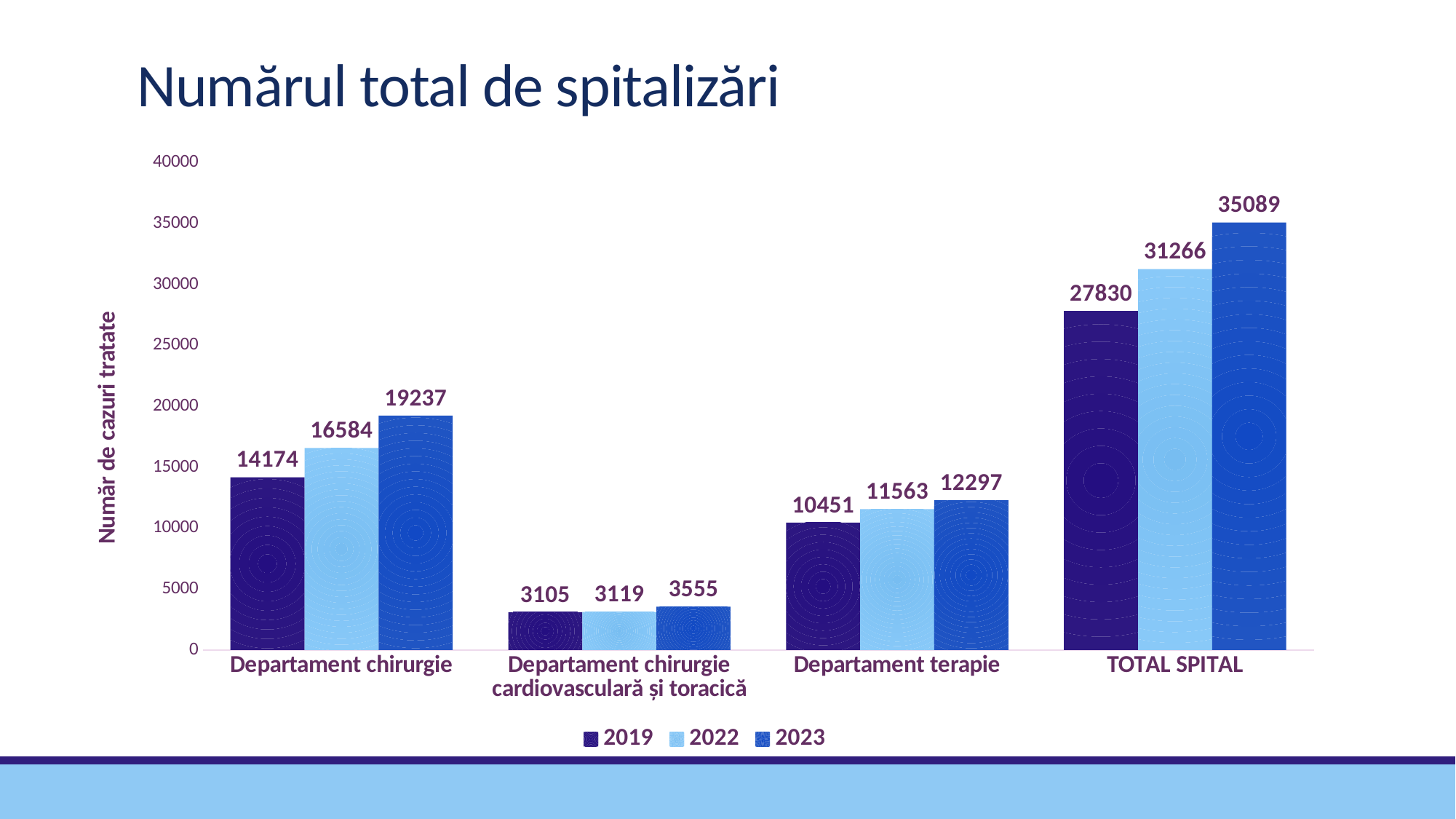

# Numărul total de spitalizări

### Chart

| Category | 2019 | 2022 | 2023 |
|---|---|---|---|
| Departament chirurgie | 14174.0 | 16584.0 | 19237.0 |
| Departament chirurgie cardiovasculară și toracică | 3105.0 | 3119.0 | 3555.0 |
| Departament terapie | 10451.0 | 11563.0 | 12297.0 |
| TOTAL SPITAL | 27830.0 | 31266.0 | 35089.0 |